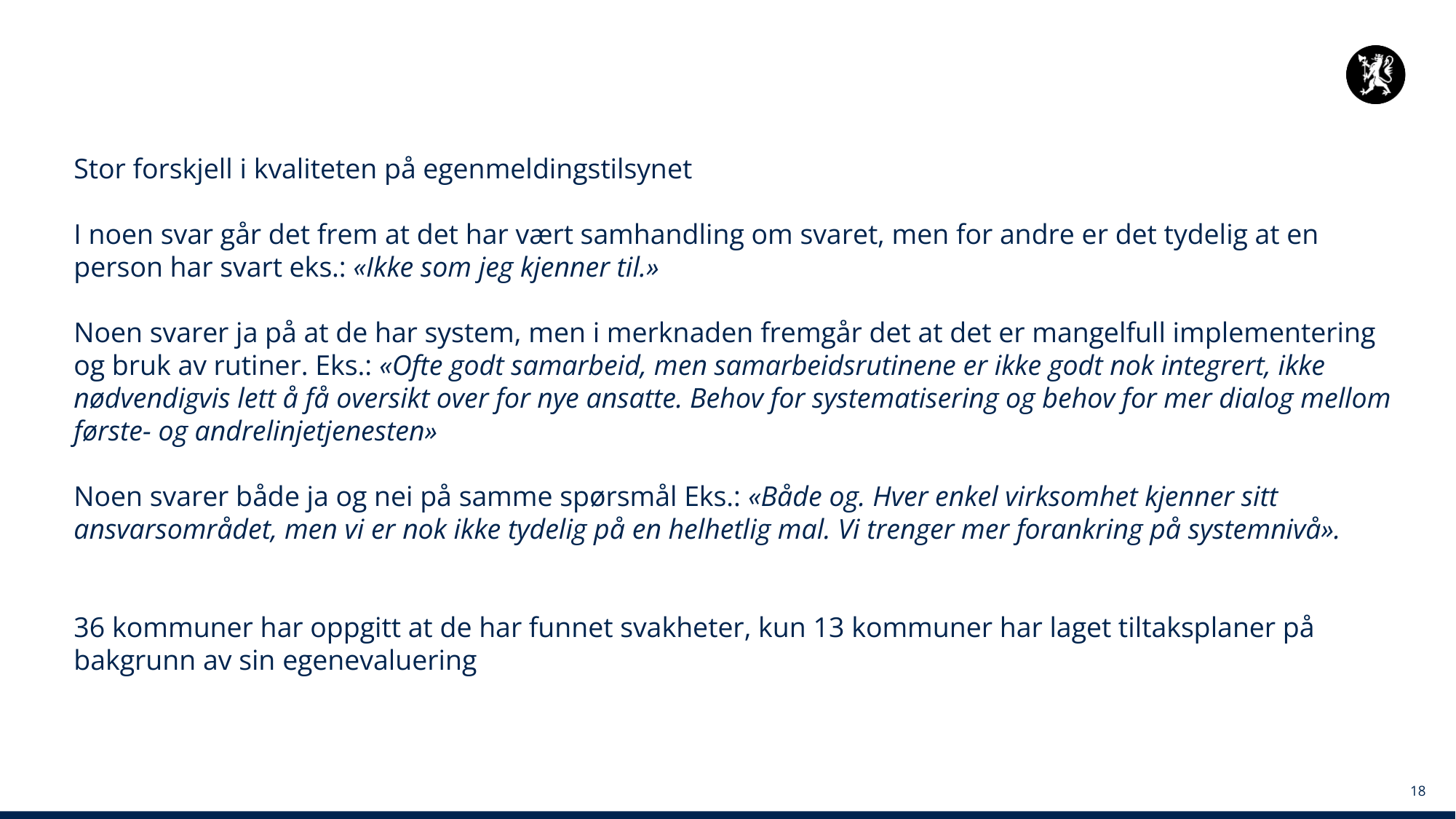

Stor forskjell i kvaliteten på egenmeldingstilsynet

I noen svar går det frem at det har vært samhandling om svaret, men for andre er det tydelig at en person har svart eks.: «Ikke som jeg kjenner til.»

Noen svarer ja på at de har system, men i merknaden fremgår det at det er mangelfull implementering og bruk av rutiner. Eks.: «Ofte godt samarbeid, men samarbeidsrutinene er ikke godt nok integrert, ikke nødvendigvis lett å få oversikt over for nye ansatte. Behov for systematisering og behov for mer dialog mellom første- og andrelinjetjenesten»

Noen svarer både ja og nei på samme spørsmål Eks.: «Både og. Hver enkel virksomhet kjenner sitt ansvarsområdet, men vi er nok ikke tydelig på en helhetlig mal. Vi trenger mer forankring på systemnivå».

36 kommuner har oppgitt at de har funnet svakheter, kun 13 kommuner har laget tiltaksplaner på bakgrunn av sin egenevaluering